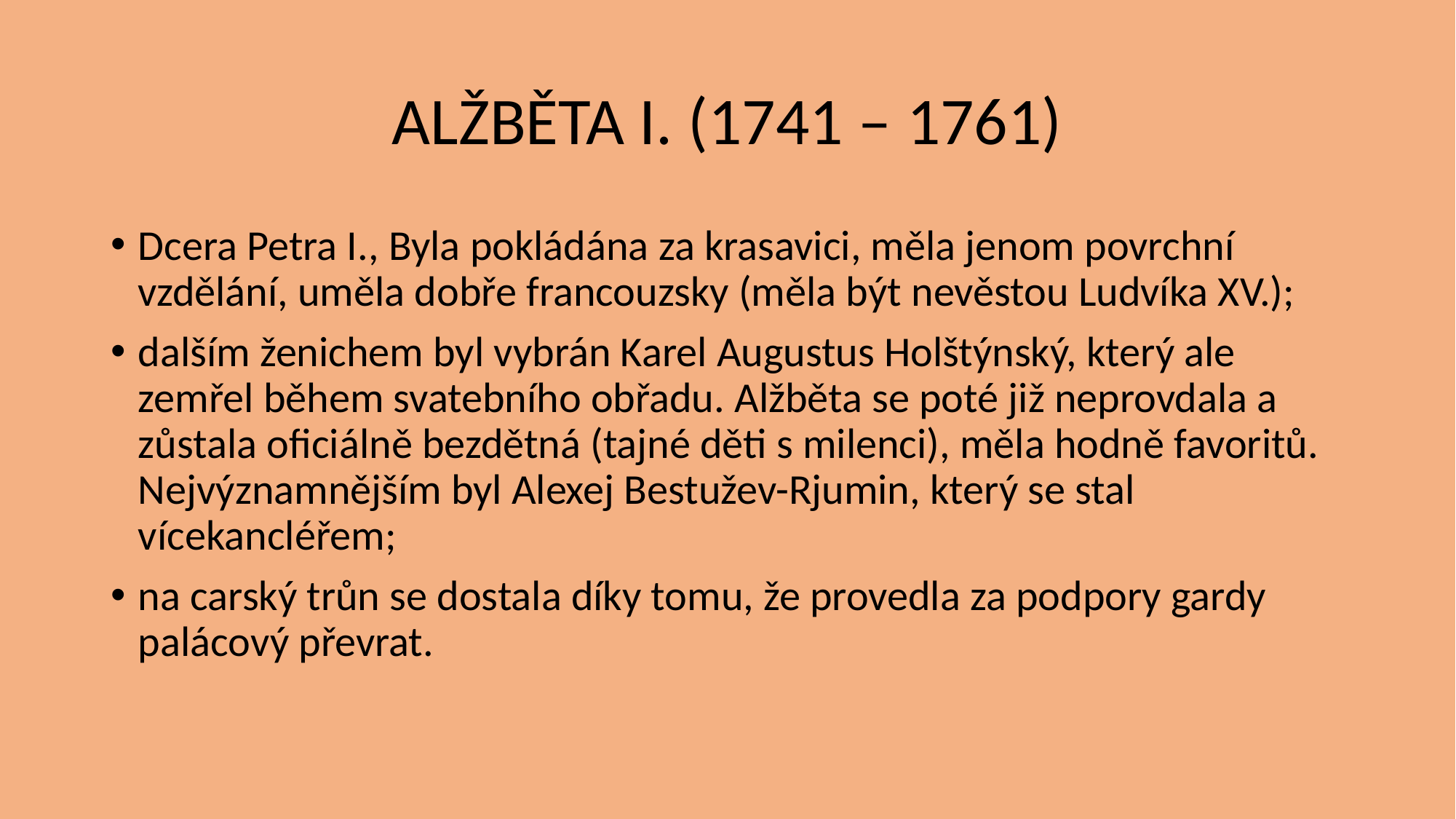

# ALŽBĚTA I. (1741 – 1761)
Dcera Petra I., Byla pokládána za krasavici, měla jenom povrchní vzdělání, uměla dobře francouzsky (měla být nevěstou Ludvíka XV.);
dalším ženichem byl vybrán Karel Augustus Holštýnský, který ale zemřel během svatebního obřadu. Alžběta se poté již neprovdala a zůstala oficiálně bezdětná (tajné děti s milenci), měla hodně favoritů. Nejvýznamnějším byl Alexej Bestužev-Rjumin, který se stal vícekancléřem;
na carský trůn se dostala díky tomu, že provedla za podpory gardy palácový převrat.